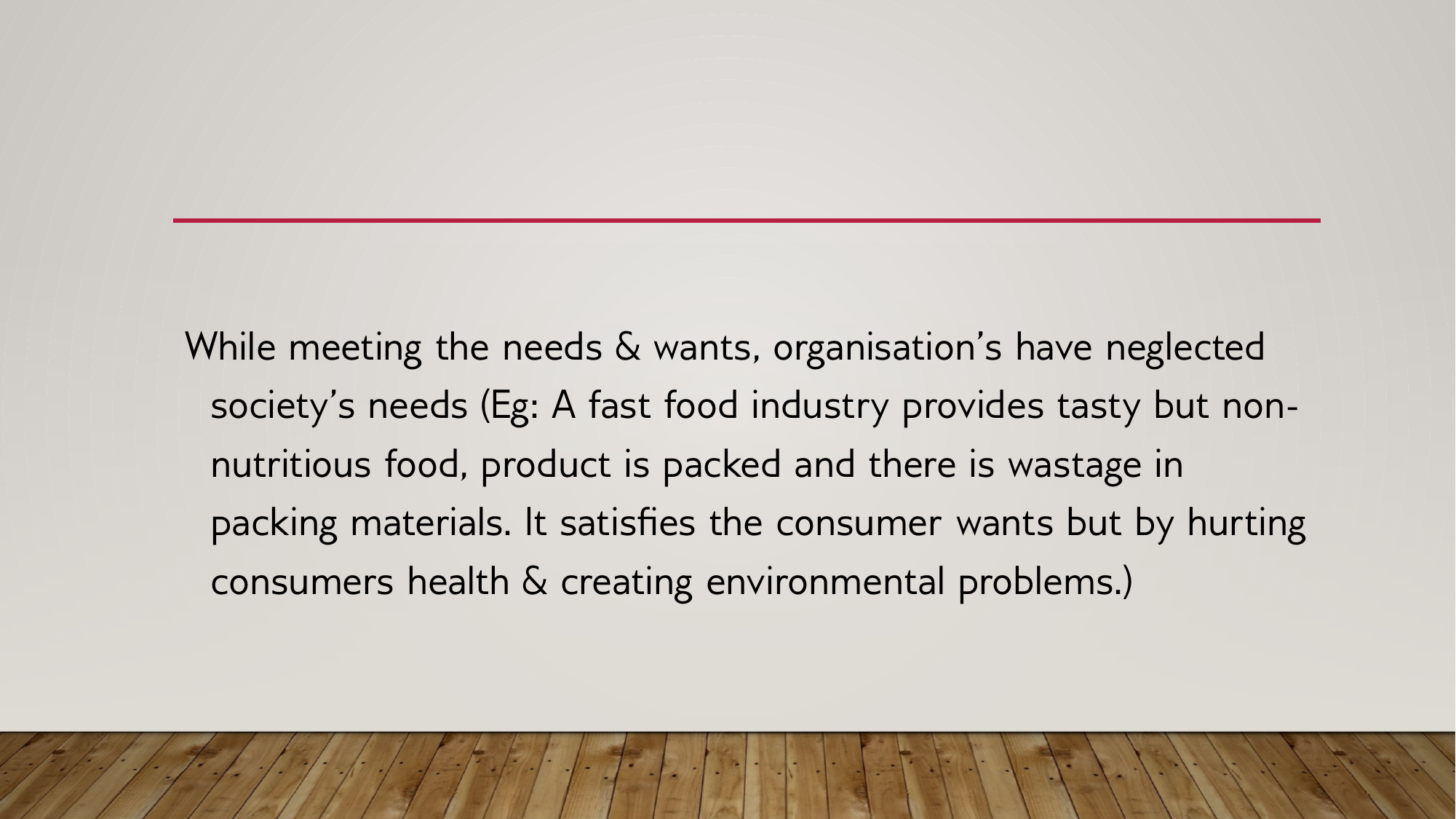

While meeting the needs & wants, organisation’s have neglected society’s needs (Eg: A fast food industry provides tasty but non-nutritious food, product is packed and there is wastage in packing materials. It satisfies the consumer wants but by hurting consumers health & creating environmental problems.)